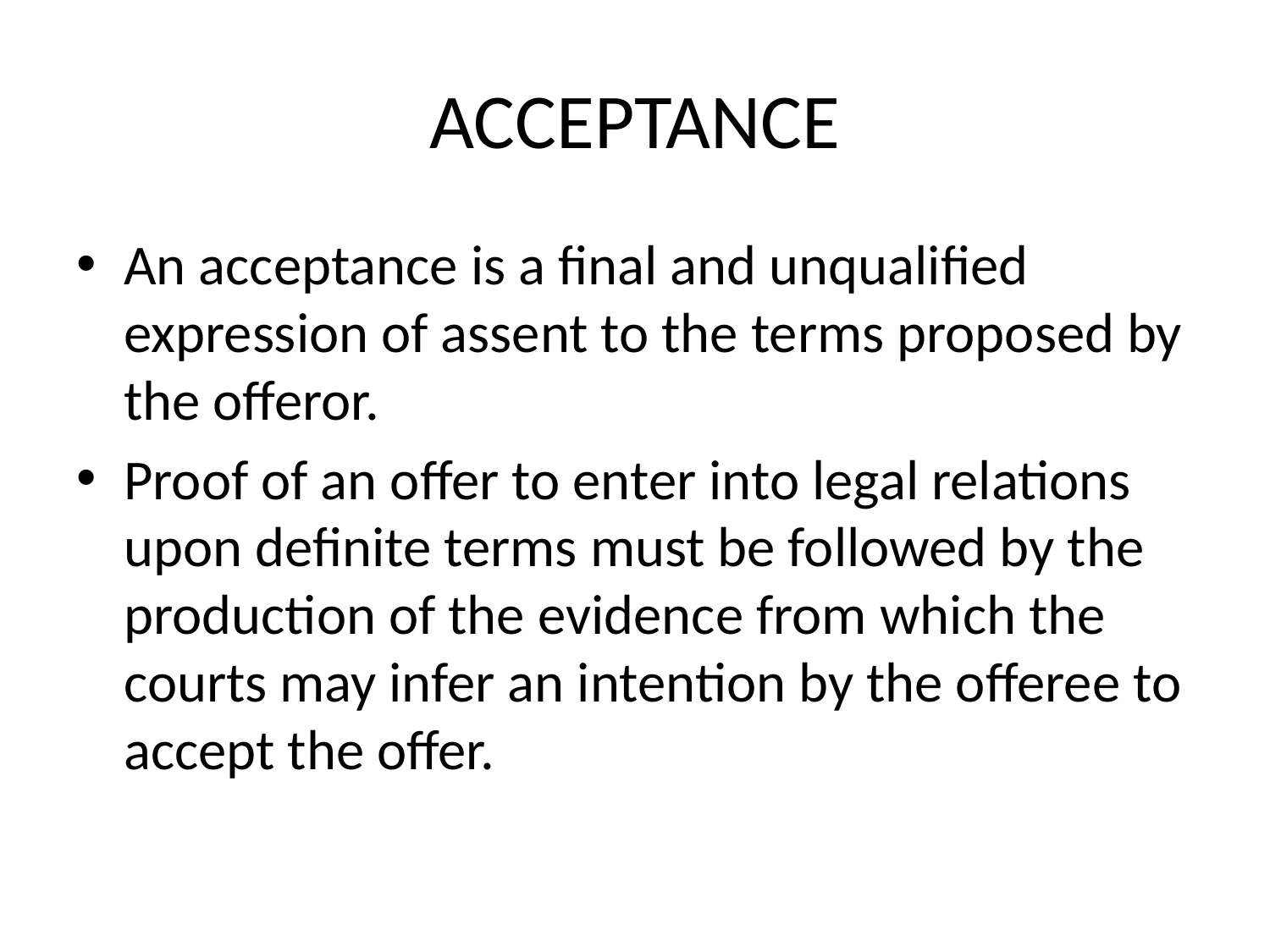

# ACCEPTANCE
An acceptance is a final and unqualified expression of assent to the terms proposed by the offeror.
Proof of an offer to enter into legal relations upon definite terms must be followed by the production of the evidence from which the courts may infer an intention by the offeree to accept the offer.